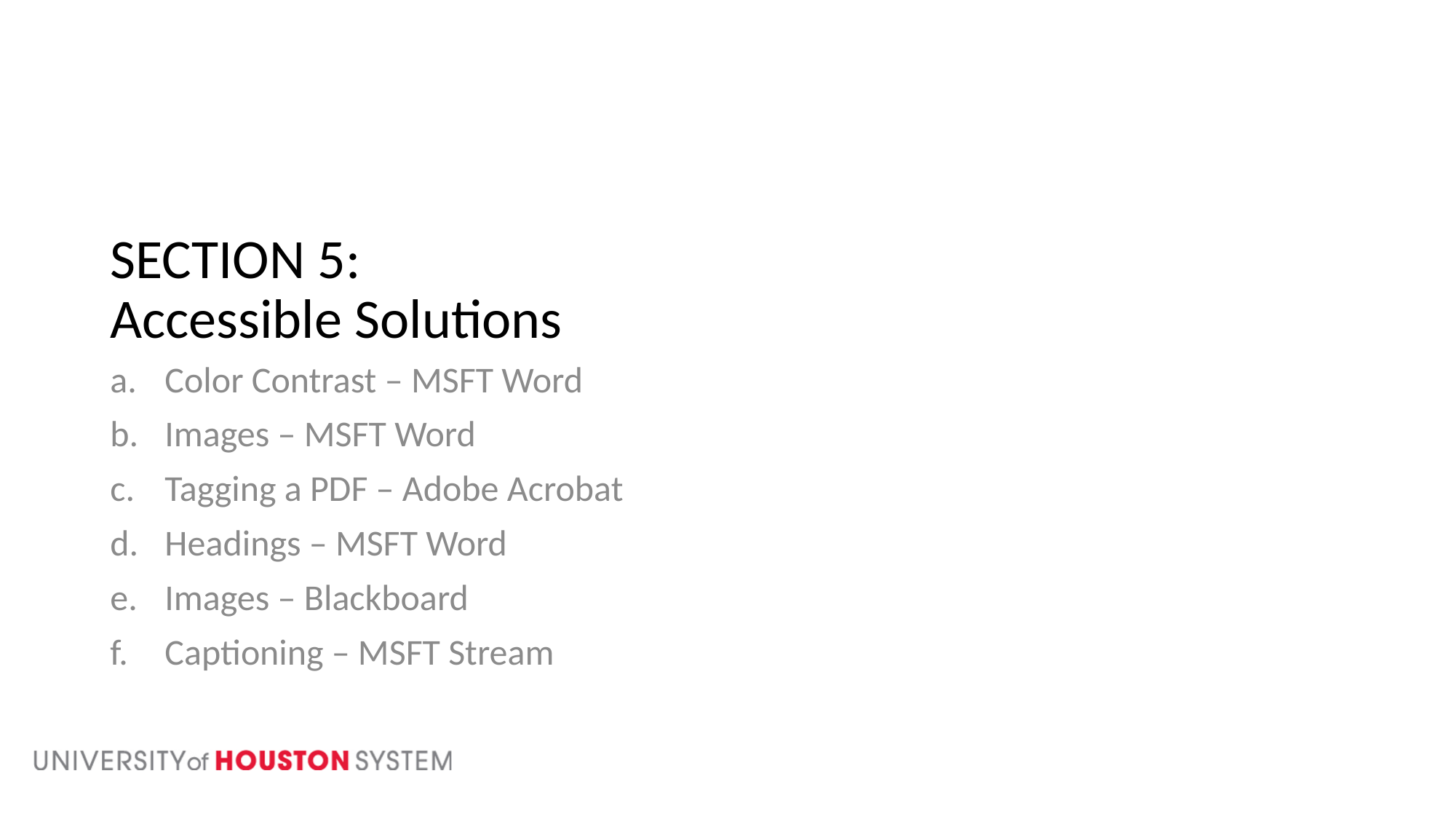

# SECTION 5: Accessible Solutions
Color Contrast – MSFT Word
Images – MSFT Word
Tagging a PDF – Adobe Acrobat
Headings – MSFT Word
Images – Blackboard
Captioning – MSFT Stream